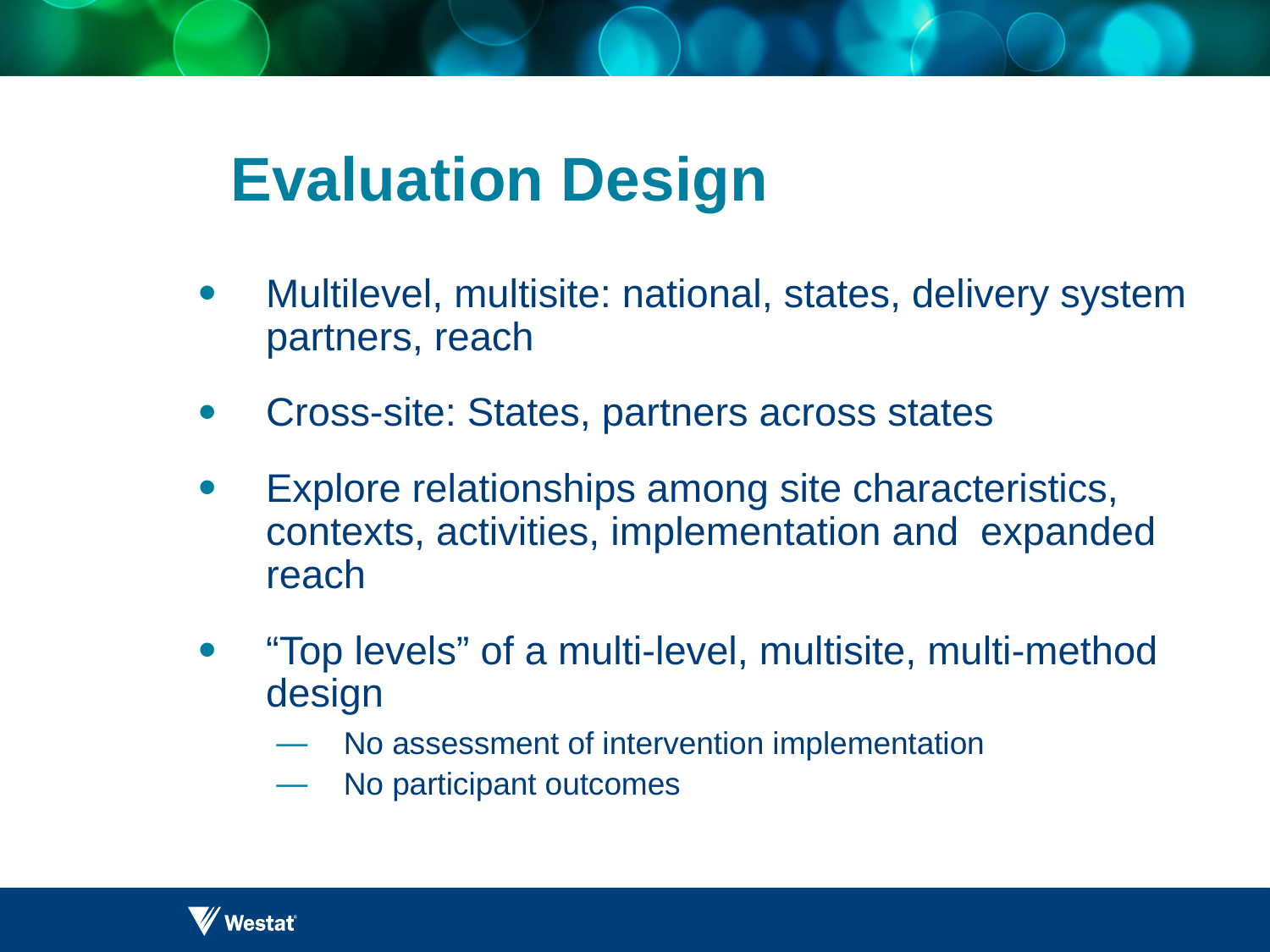

# Evaluation Design
Multilevel, multisite: national, states, delivery system partners, reach
Cross-site: States, partners across states
Explore relationships among site characteristics, contexts, activities, implementation and  expanded reach
“Top levels” of a multi-level, multisite, multi-method design
No assessment of intervention implementation
No participant outcomes